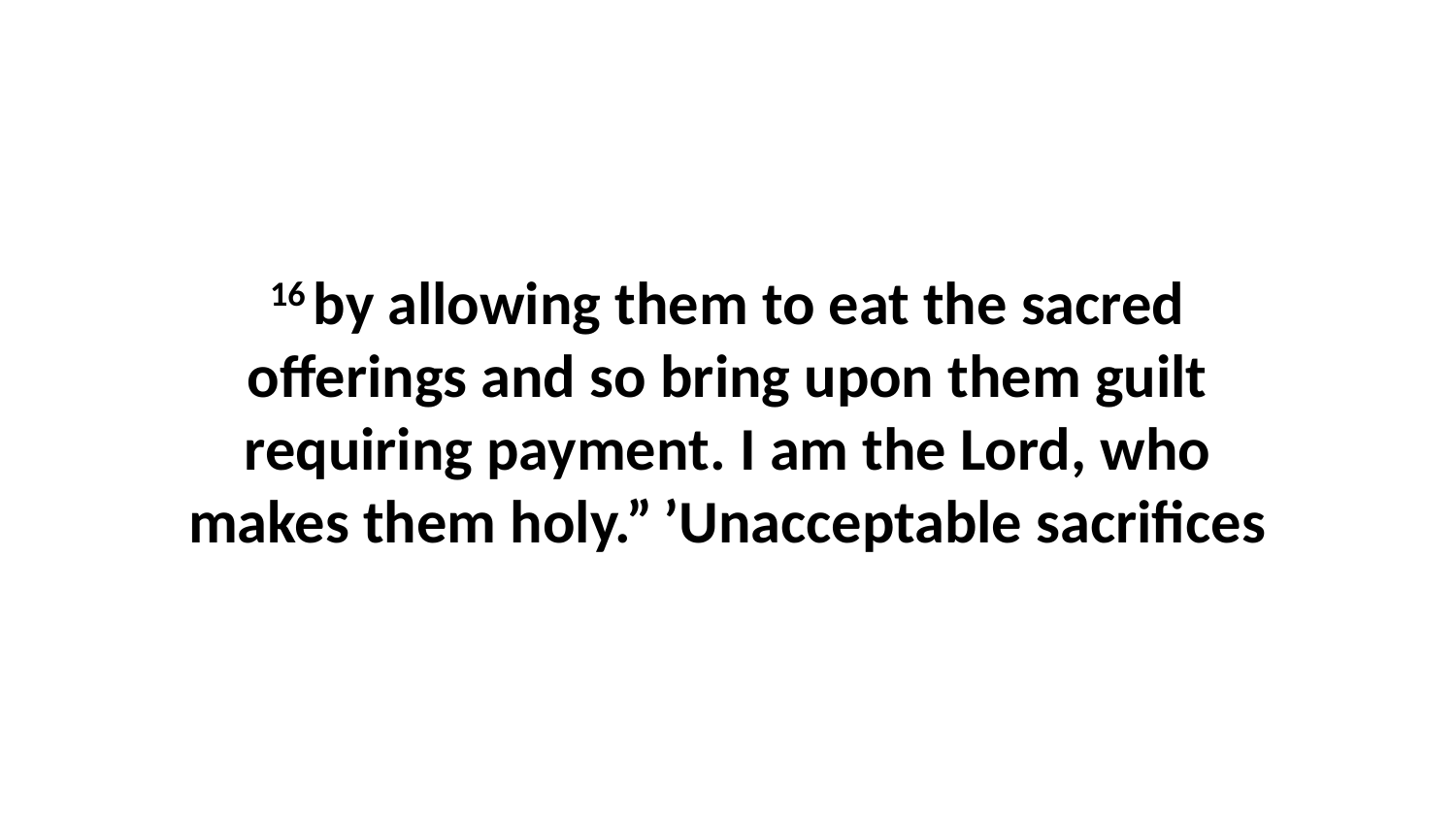

16 by allowing them to eat the sacred offerings and so bring upon them guilt requiring payment. I am the Lord, who makes them holy.” ’Unacceptable sacrifices